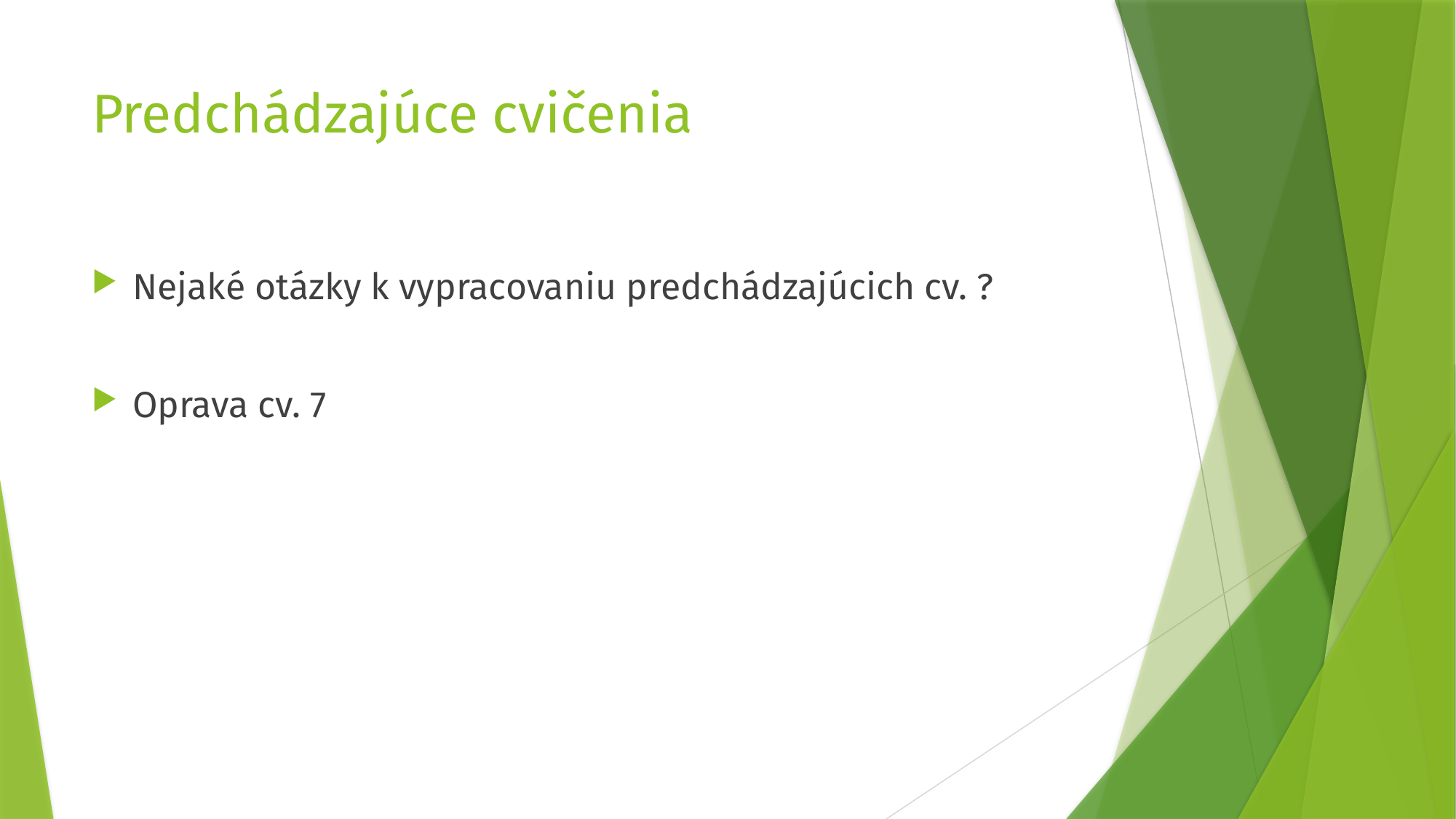

# Predchádzajúce cvičenia
Nejaké otázky k vypracovaniu predchádzajúcich cv. ?

Oprava cv. 7